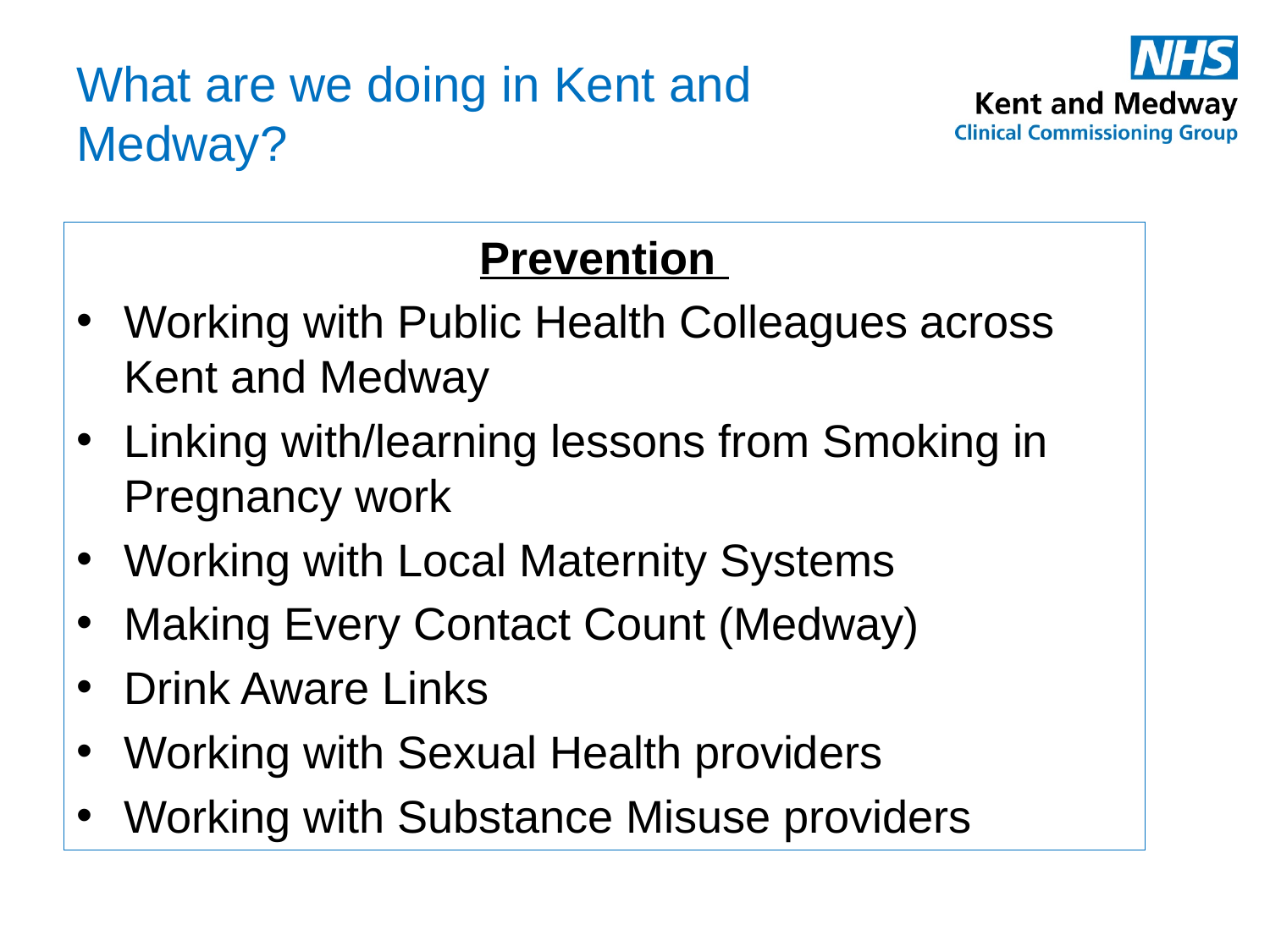

# What are we doing in Kent and Medway?
Prevention
Working with Public Health Colleagues across Kent and Medway
Linking with/learning lessons from Smoking in Pregnancy work
Working with Local Maternity Systems
Making Every Contact Count (Medway)
Drink Aware Links
Working with Sexual Health providers
Working with Substance Misuse providers